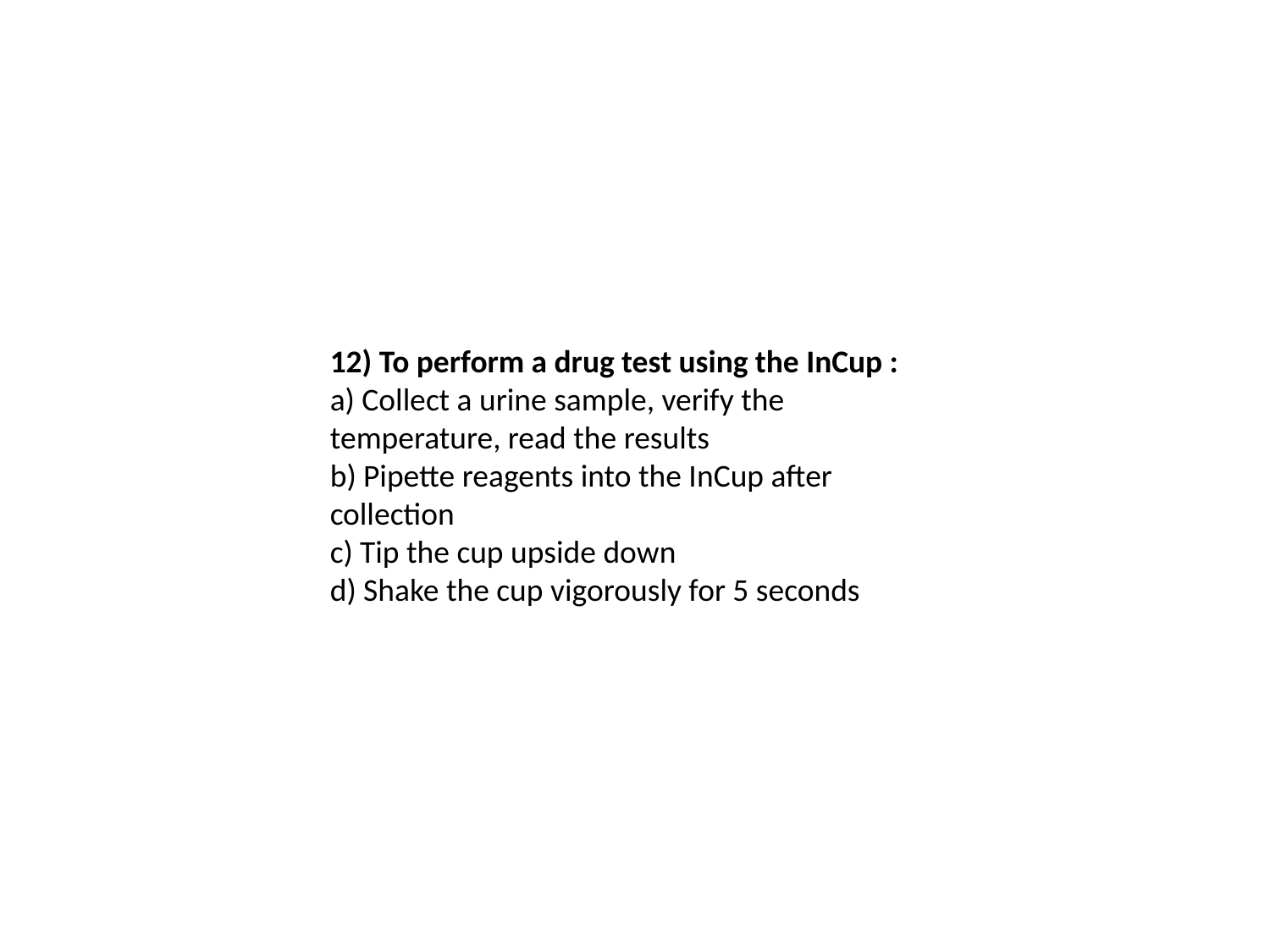

12) To perform a drug test using the InCup :
a) Collect a urine sample, verify the temperature, read the results
b) Pipette reagents into the InCup after collection
c) Tip the cup upside down
d) Shake the cup vigorously for 5 seconds